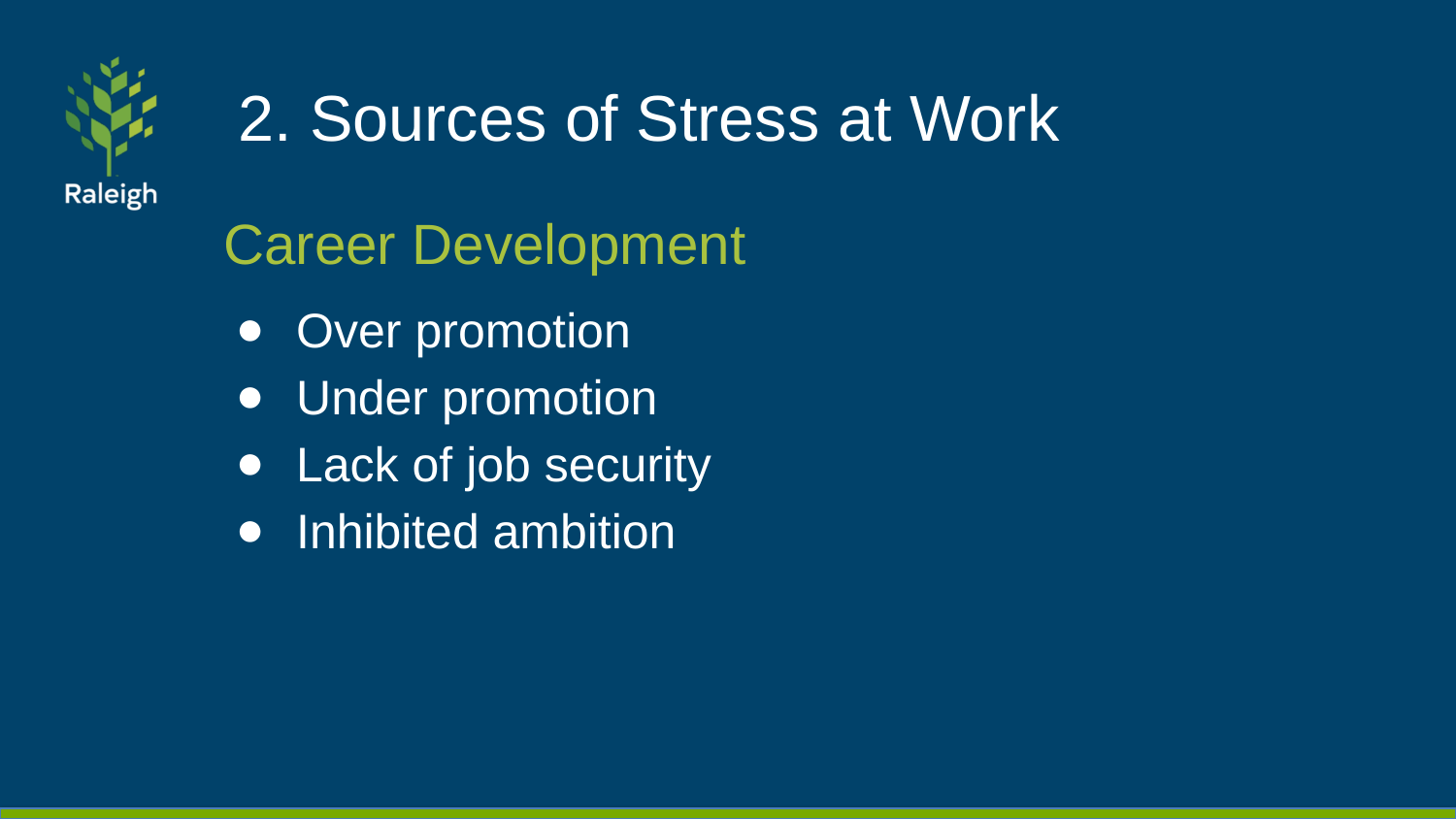

# 2. Sources of Stress at Work
Career Development

Over promotion
Under promotion
Lack of job security
Inhibited ambition